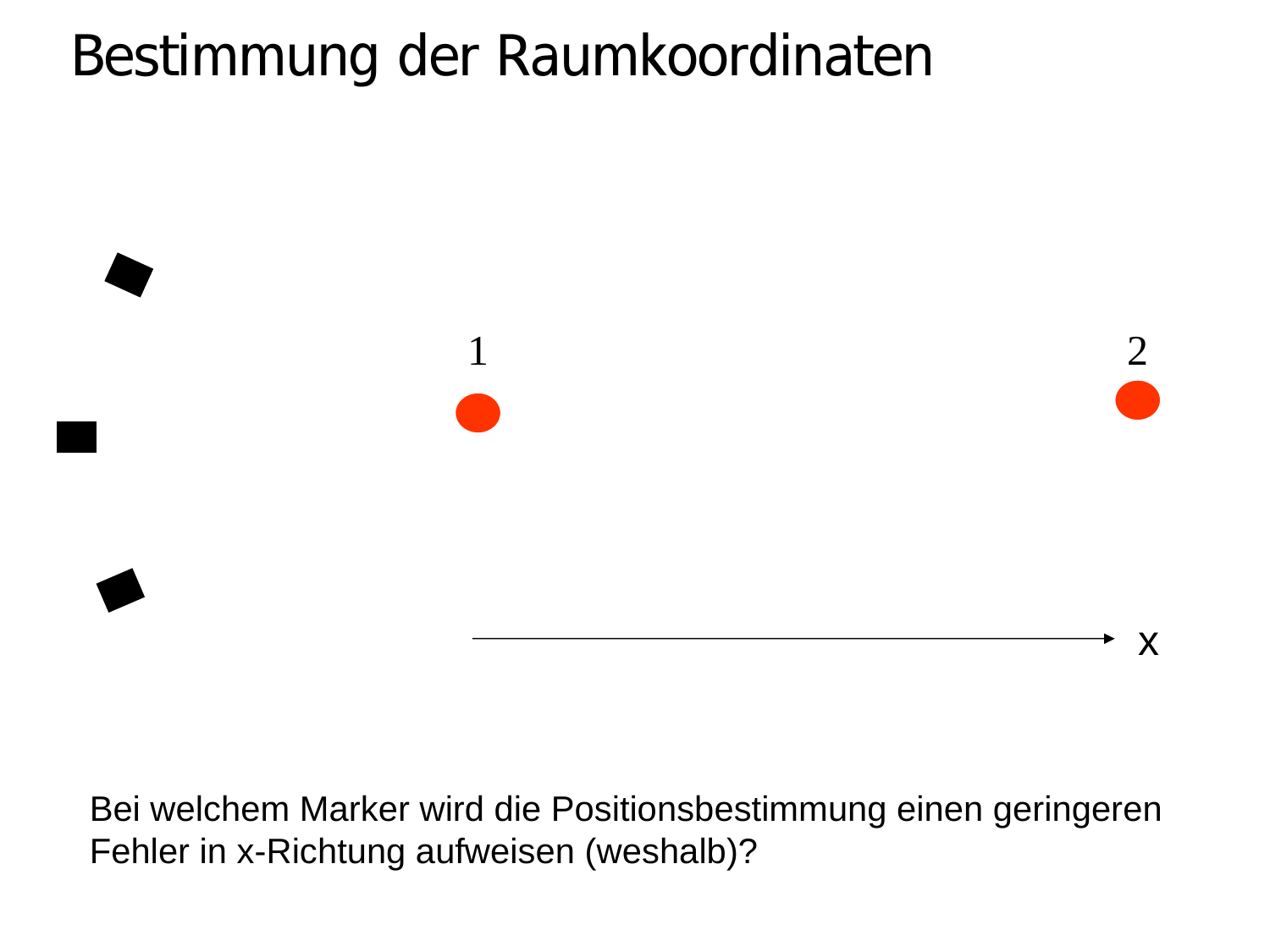

Bestimmung der Raumkoordinaten

1
2

x
x

Bei welchem Marker wird die Positionsbestimmung einen geringeren Fehler in x-Richtung aufweisen (weshalb)?